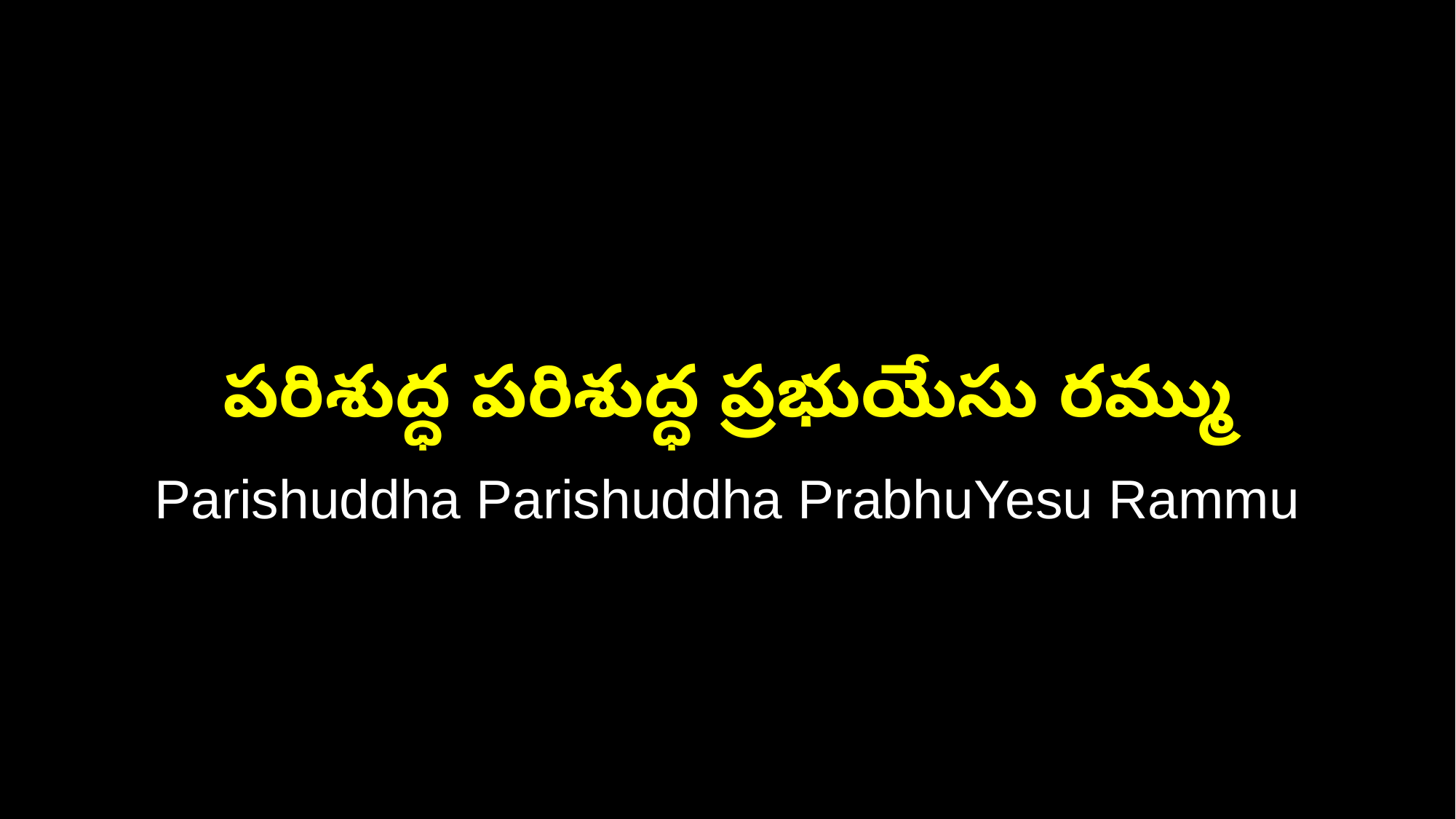

పరిశుద్ధ పరిశుద్ధ ప్రభుయేసు రమ్ము
Parishuddha Parishuddha PrabhuYesu Rammu